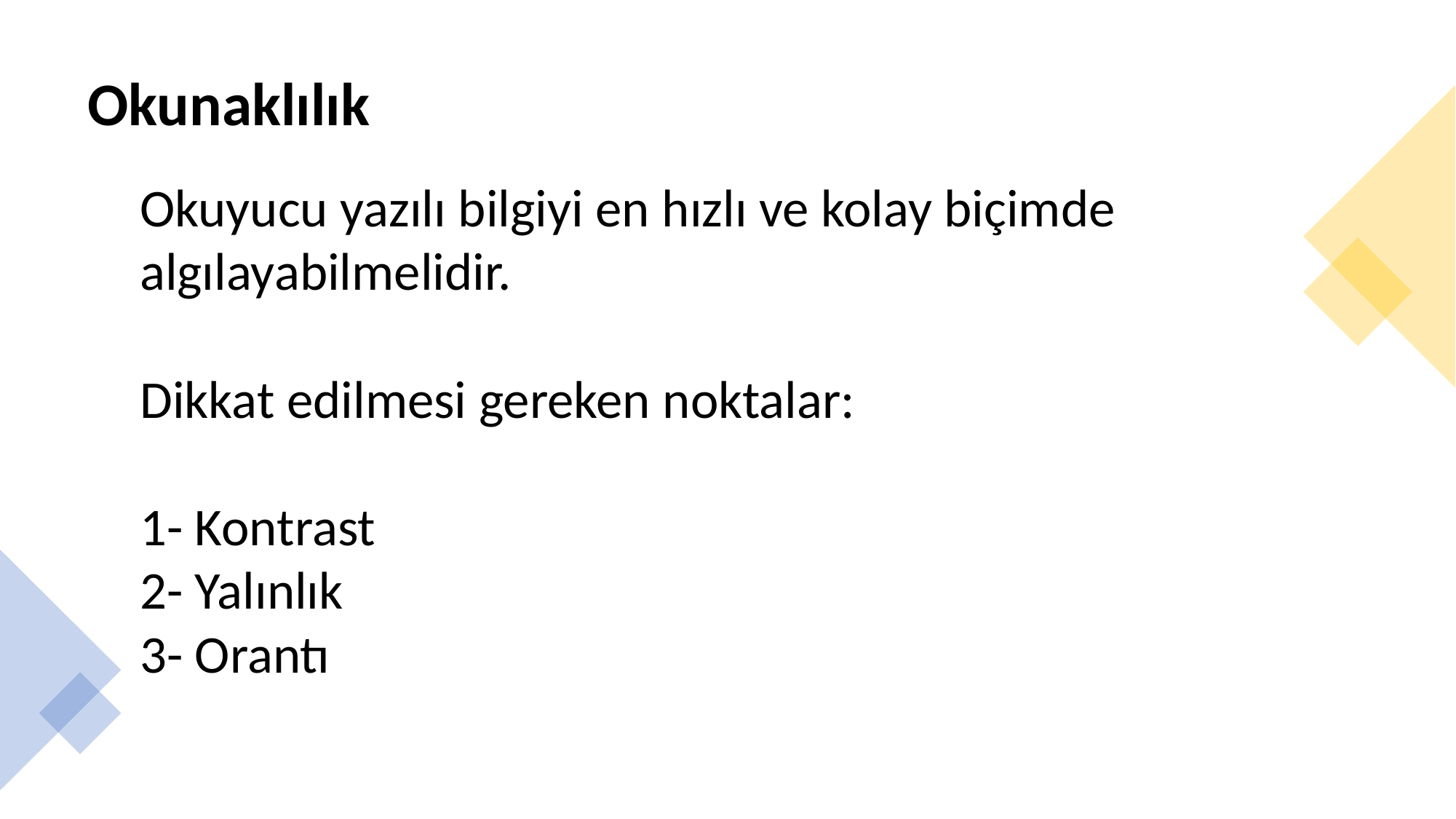

# Okunaklılık

Okuyucu yazılı bilgiyi en hızlı ve kolay biçimde algılayabilmelidir.

Dikkat edilmesi gereken noktalar:

1- Kontrast
2- Yalınlık
3- Orantı

Dr. Öğr. Üyesi Ergin Şafak Dikmen
4